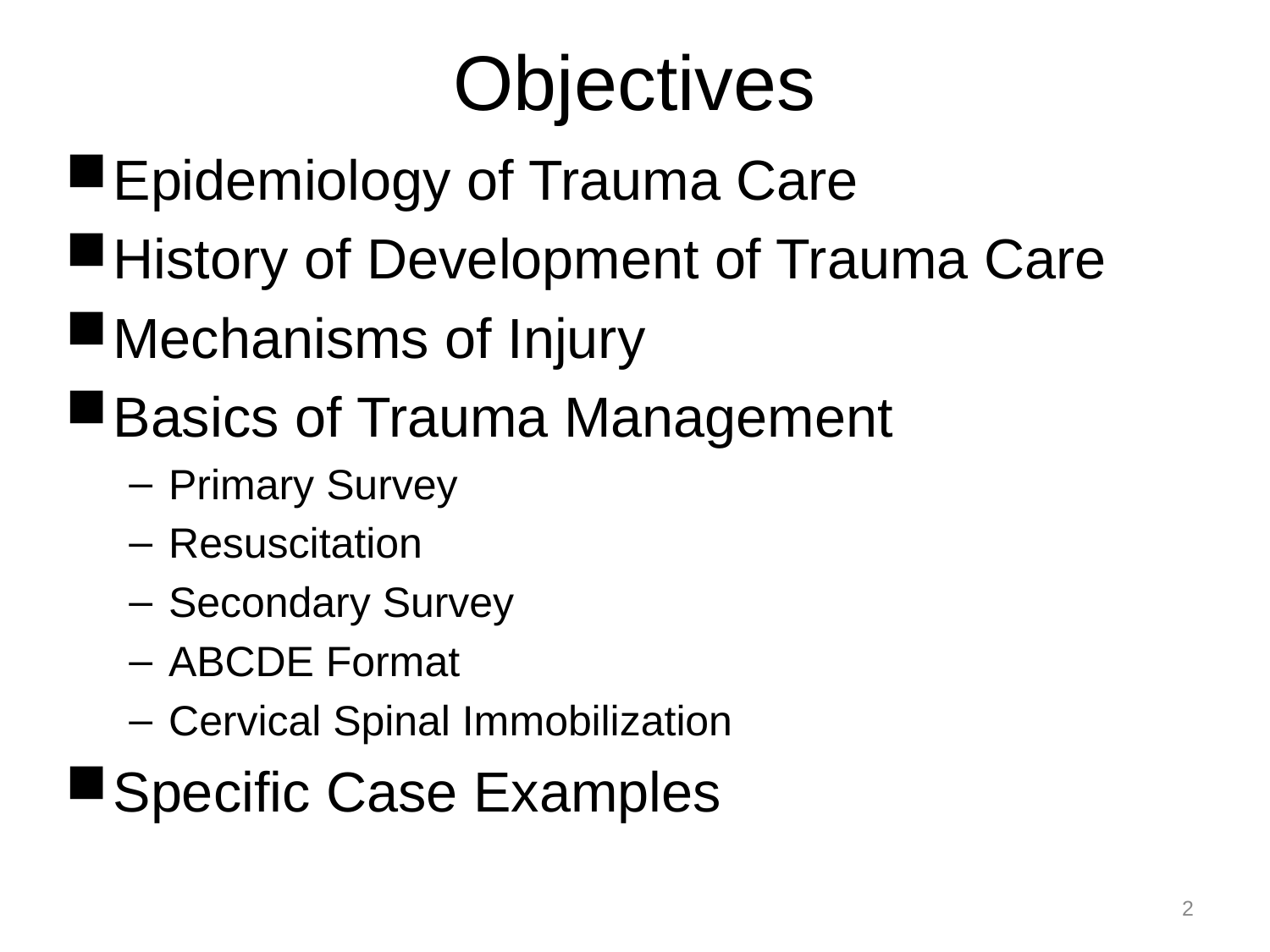

# Objectives
Epidemiology of Trauma Care
History of Development of Trauma Care
Mechanisms of Injury
Basics of Trauma Management
Primary Survey
Resuscitation
Secondary Survey
ABCDE Format
Cervical Spinal Immobilization
Specific Case Examples
2